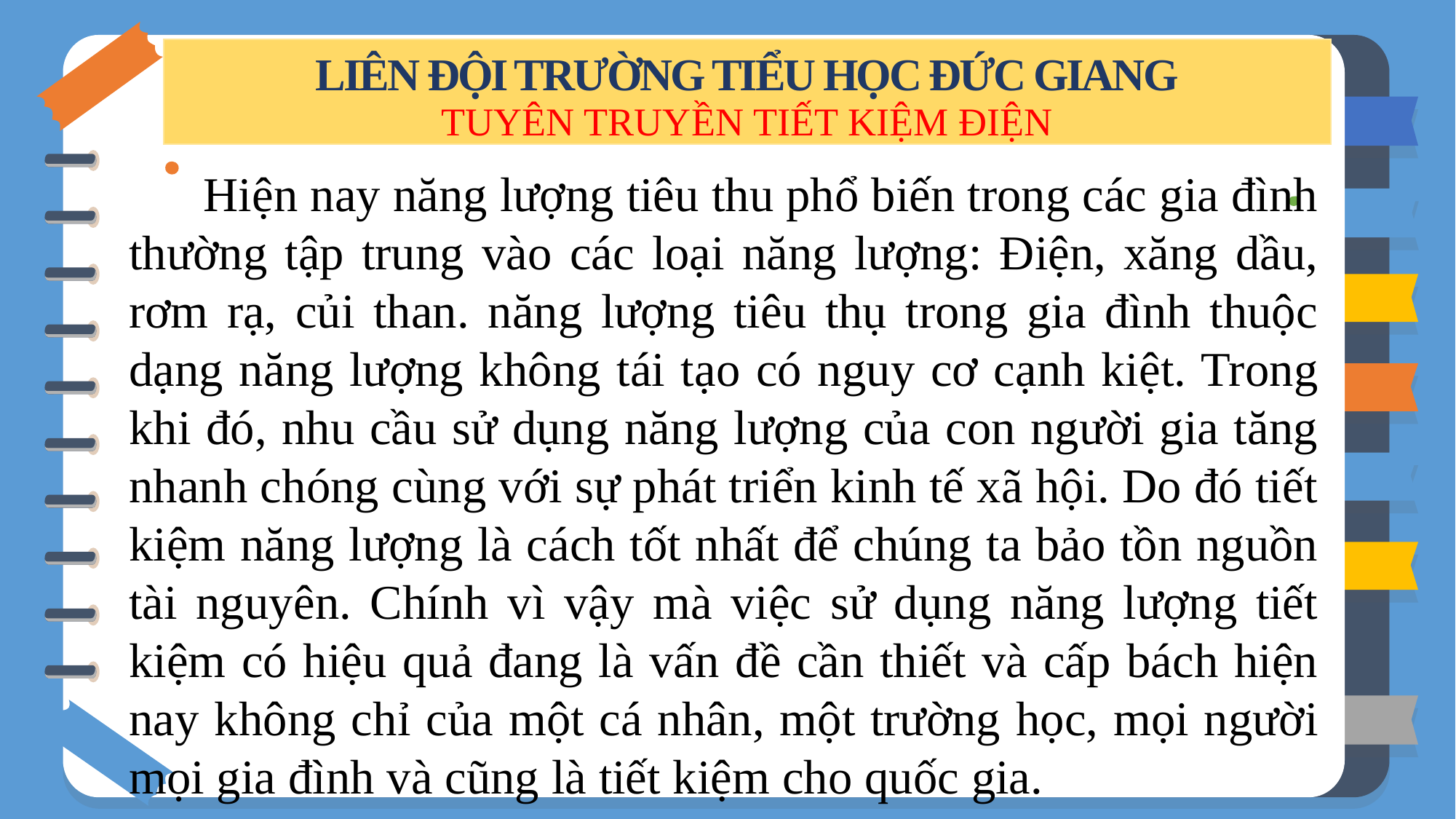

LIÊN ĐỘI TRƯỜNG TIỂU HỌC ĐỨC GIANG
TUYÊN TRUYỀN TIẾT KIỆM ĐIỆN
      Hiện nay năng lượng tiêu thu phổ biến trong các gia đình thường tập trung vào các loại năng lượng: Điện, xăng dầu, rơm rạ, củi than. năng lượng tiêu thụ trong gia đình thuộc dạng năng lượng không tái tạo có nguy cơ cạnh kiệt. Trong khi đó, nhu cầu sử dụng năng lượng của con người gia tăng nhanh chóng cùng với sự phát triển kinh tế xã hội. Do đó tiết kiệm năng lượng là cách tốt nhất để chúng ta bảo tồn nguồn tài nguyên. Chính vì vậy mà việc sử dụng năng lượng tiết kiệm có hiệu quả đang là vấn đề cần thiết và cấp bách hiện nay không chỉ của một cá nhân, một trường học, mọi người mọi gia đình và cũng là tiết kiệm cho quốc gia.